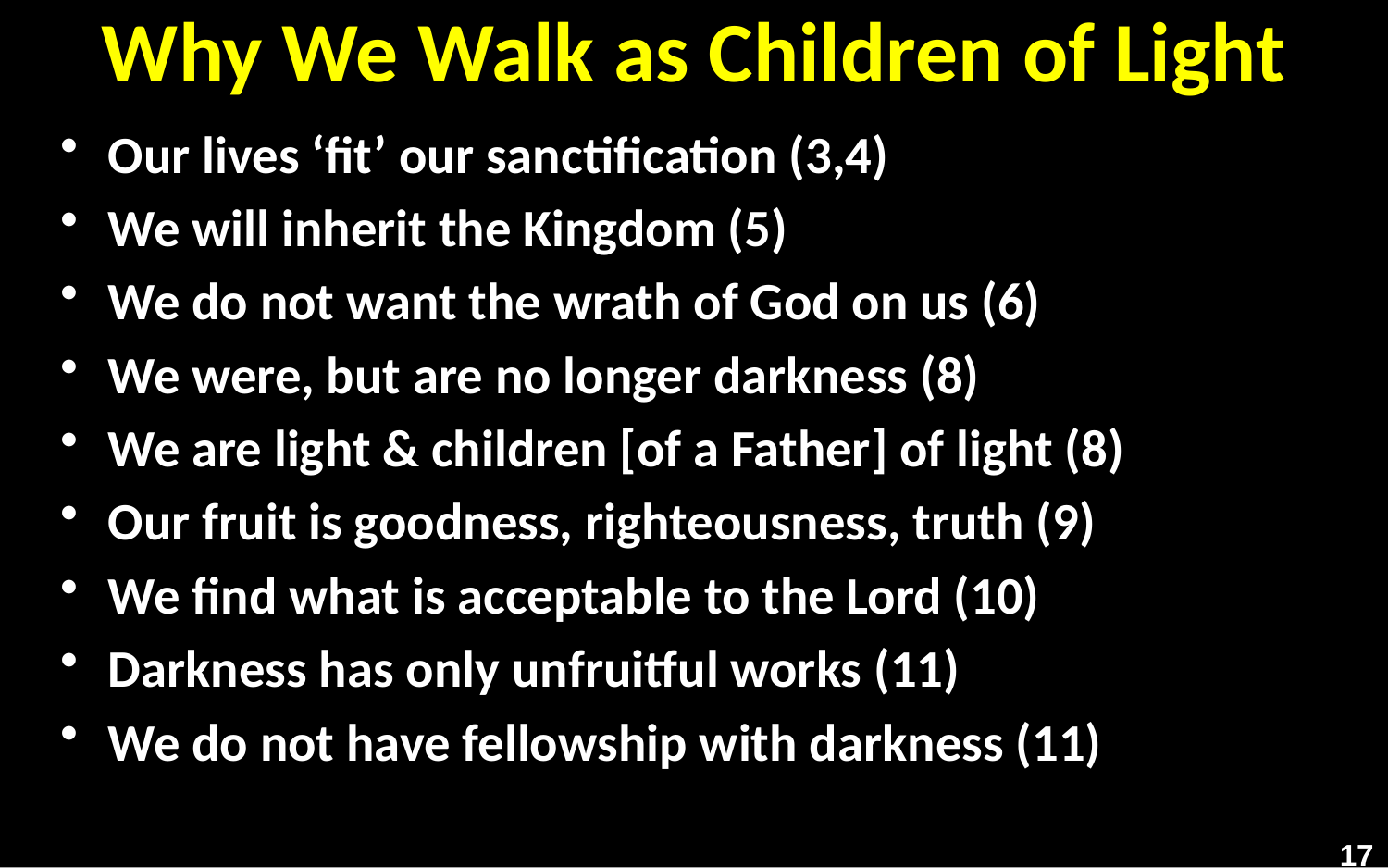

# Why We Walk as Children of Light
Our lives ‘fit’ our sanctification (3,4)
We will inherit the Kingdom (5)
We do not want the wrath of God on us (6)
We were, but are no longer darkness (8)
We are light & children [of a Father] of light (8)
Our fruit is goodness, righteousness, truth (9)
We find what is acceptable to the Lord (10)
Darkness has only unfruitful works (11)
We do not have fellowship with darkness (11)
17